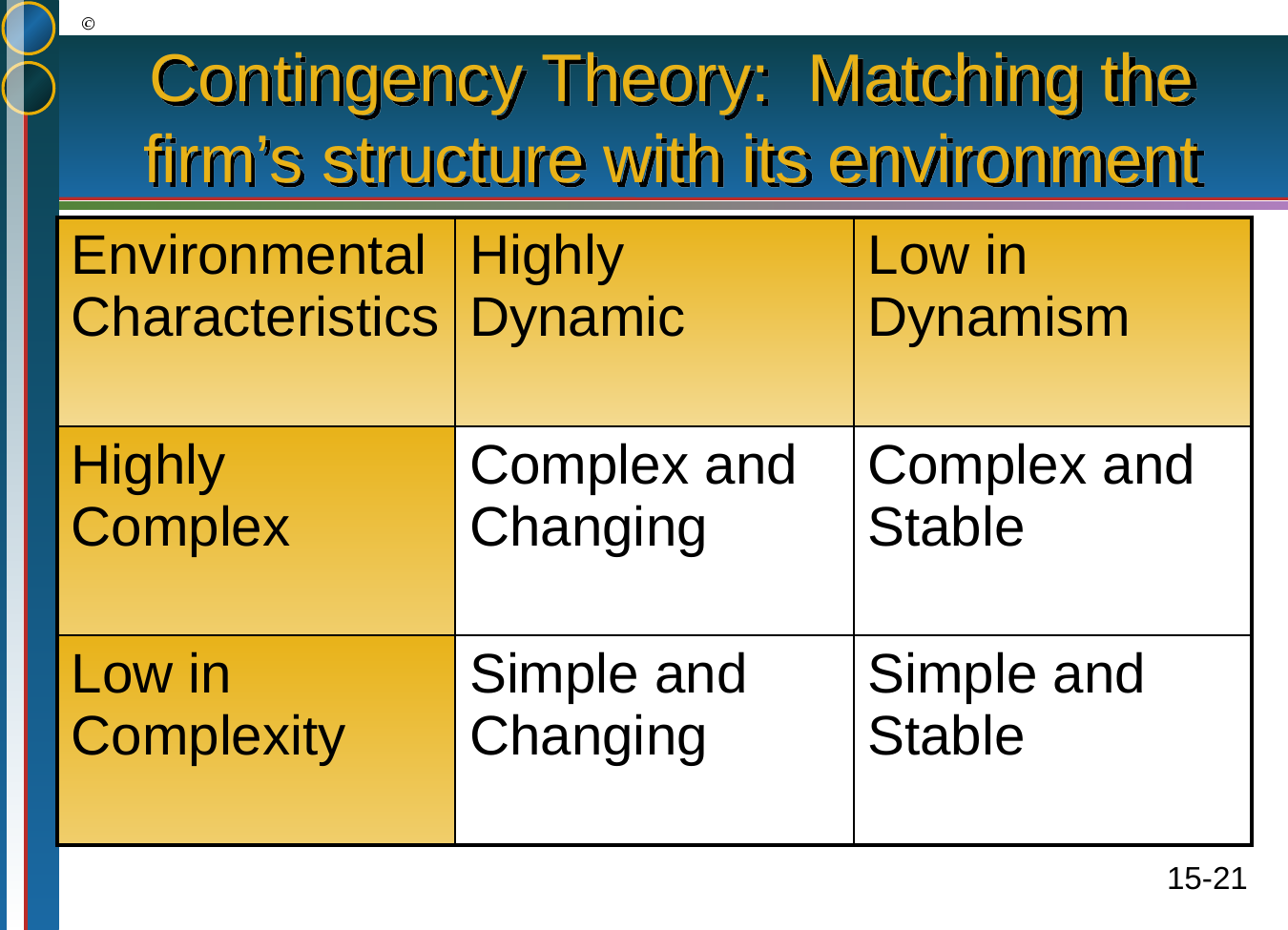

# Contingency Theory:  Matching the firm’s structure with its environment
| Environmental Characteristics | Highly Dynamic | Low in Dynamism |
| --- | --- | --- |
| Highly Complex | Complex and Changing | Complex and Stable |
| Low in Complexity | Simple and Changing | Simple and Stable |